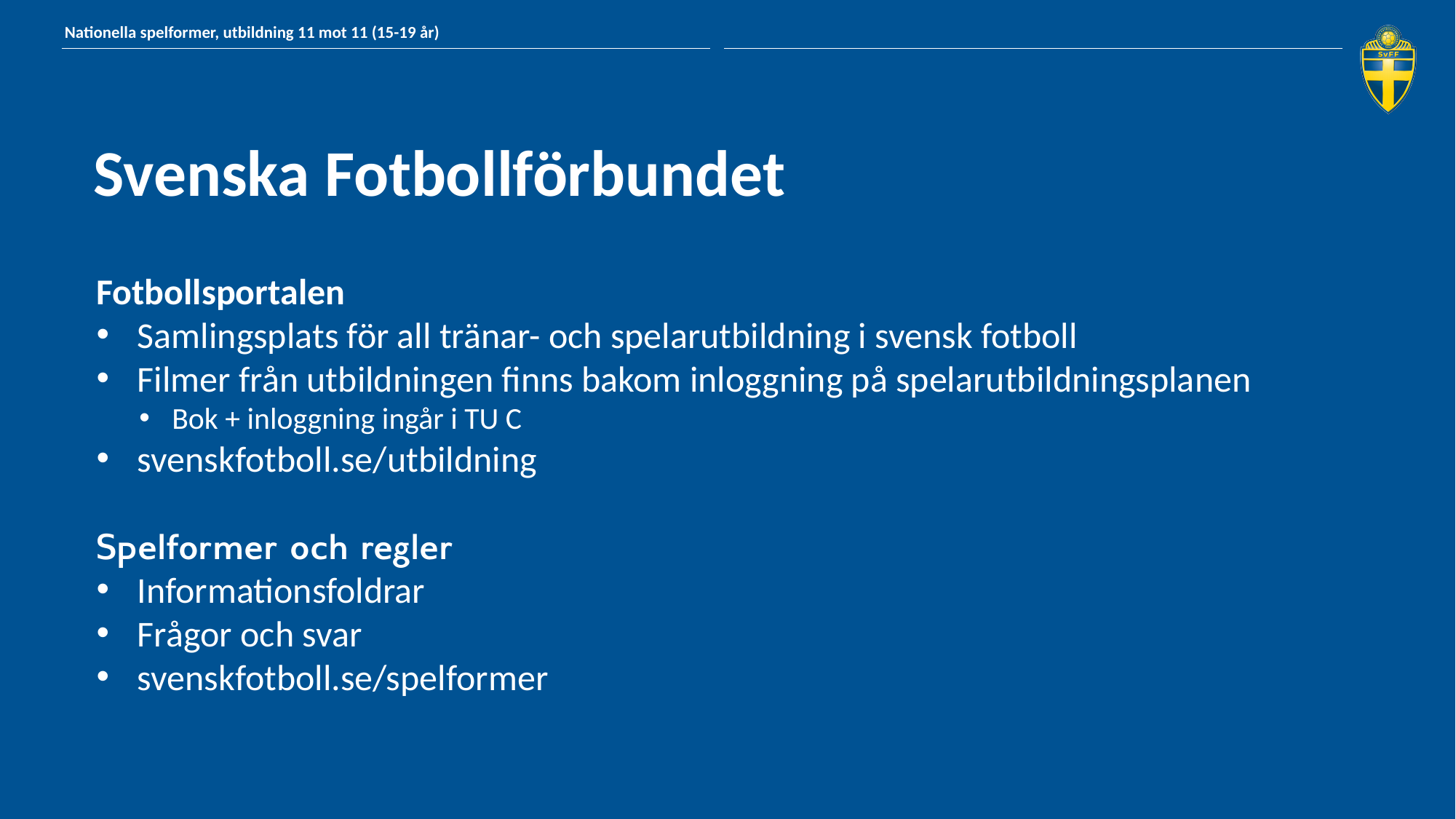

Nationella spelformer, utbildning 11 mot 11 (15-19 år)
# Svenska Fotbollförbundet
Fotbollsportalen
Samlingsplats för all tränar- och spelarutbildning i svensk fotboll
Filmer från utbildningen finns bakom inloggning på spelarutbildningsplanen
Bok + inloggning ingår i TU C
svenskfotboll.se/utbildning

Spelformer och regler
Informationsfoldrar
Frågor och svar
svenskfotboll.se/spelformer